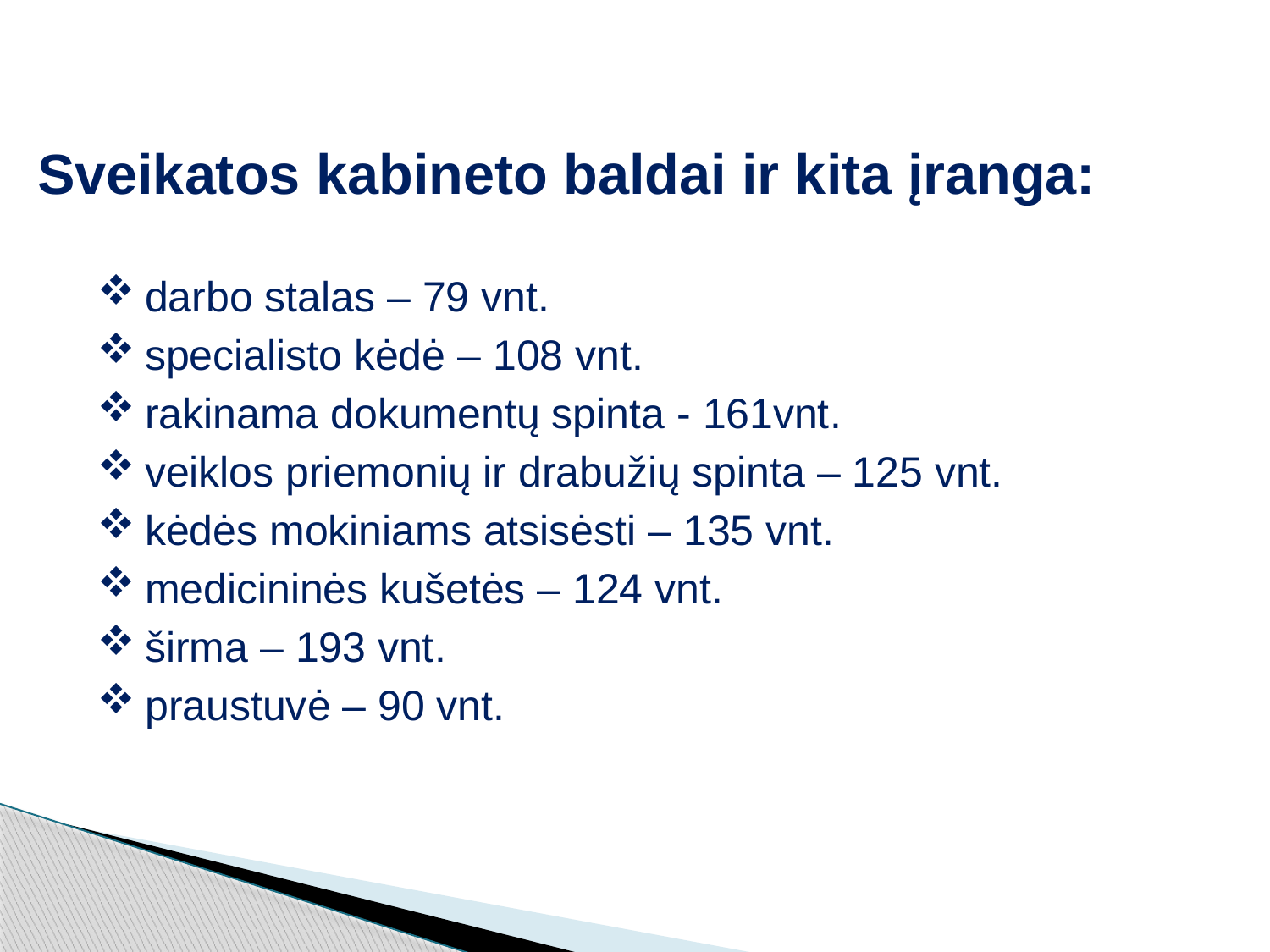

Sveikatos kabineto baldai ir kita įranga:
darbo stalas – 79 vnt.
specialisto kėdė – 108 vnt.
rakinama dokumentų spinta - 161vnt.
veiklos priemonių ir drabužių spinta – 125 vnt.
kėdės mokiniams atsisėsti – 135 vnt.
medicininės kušetės – 124 vnt.
širma – 193 vnt.
praustuvė – 90 vnt.